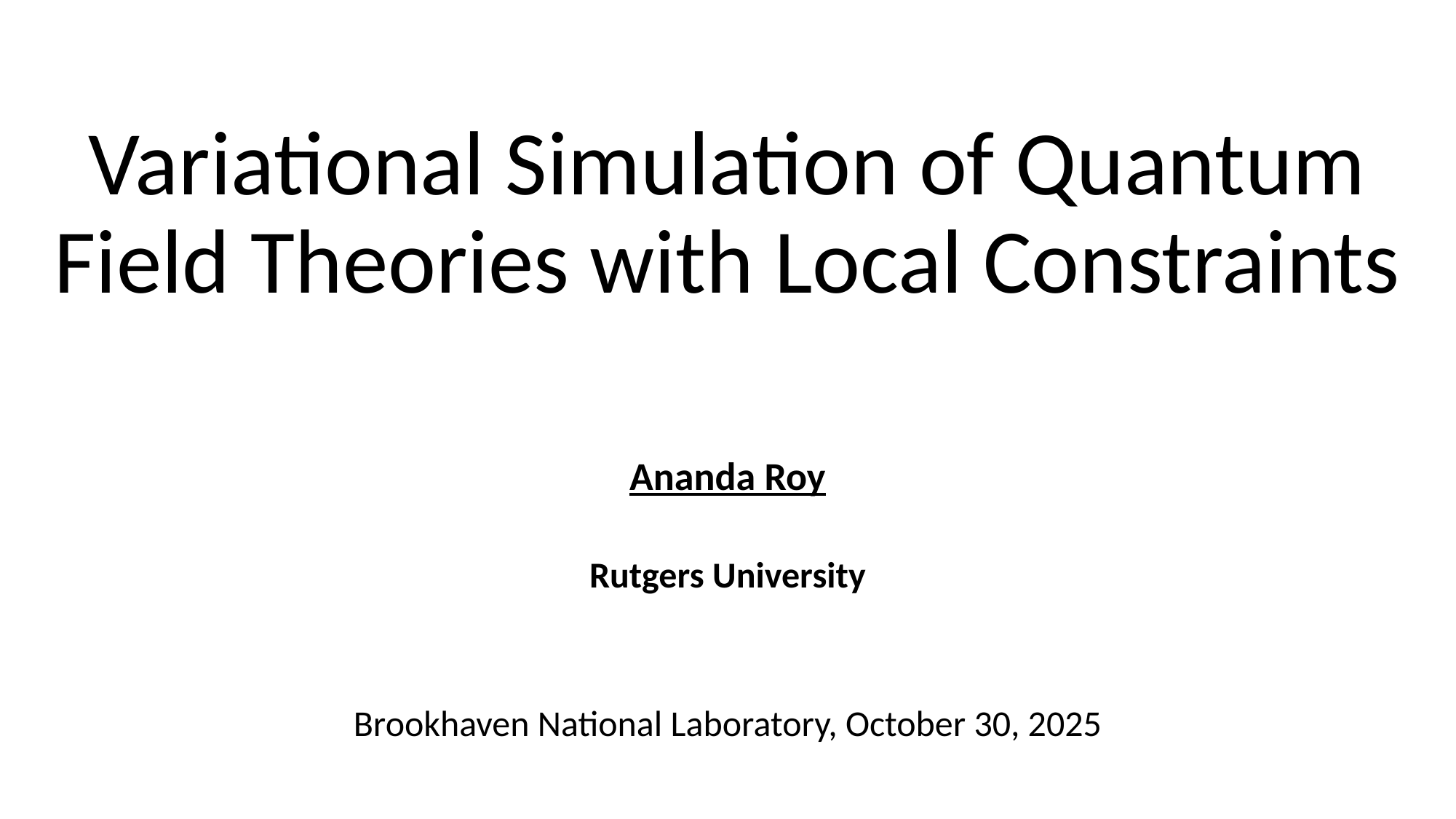

# Variational Simulation of Quantum Field Theories with Local Constraints

Ananda Roy
Rutgers University

Brookhaven National Laboratory, October 30, 2025